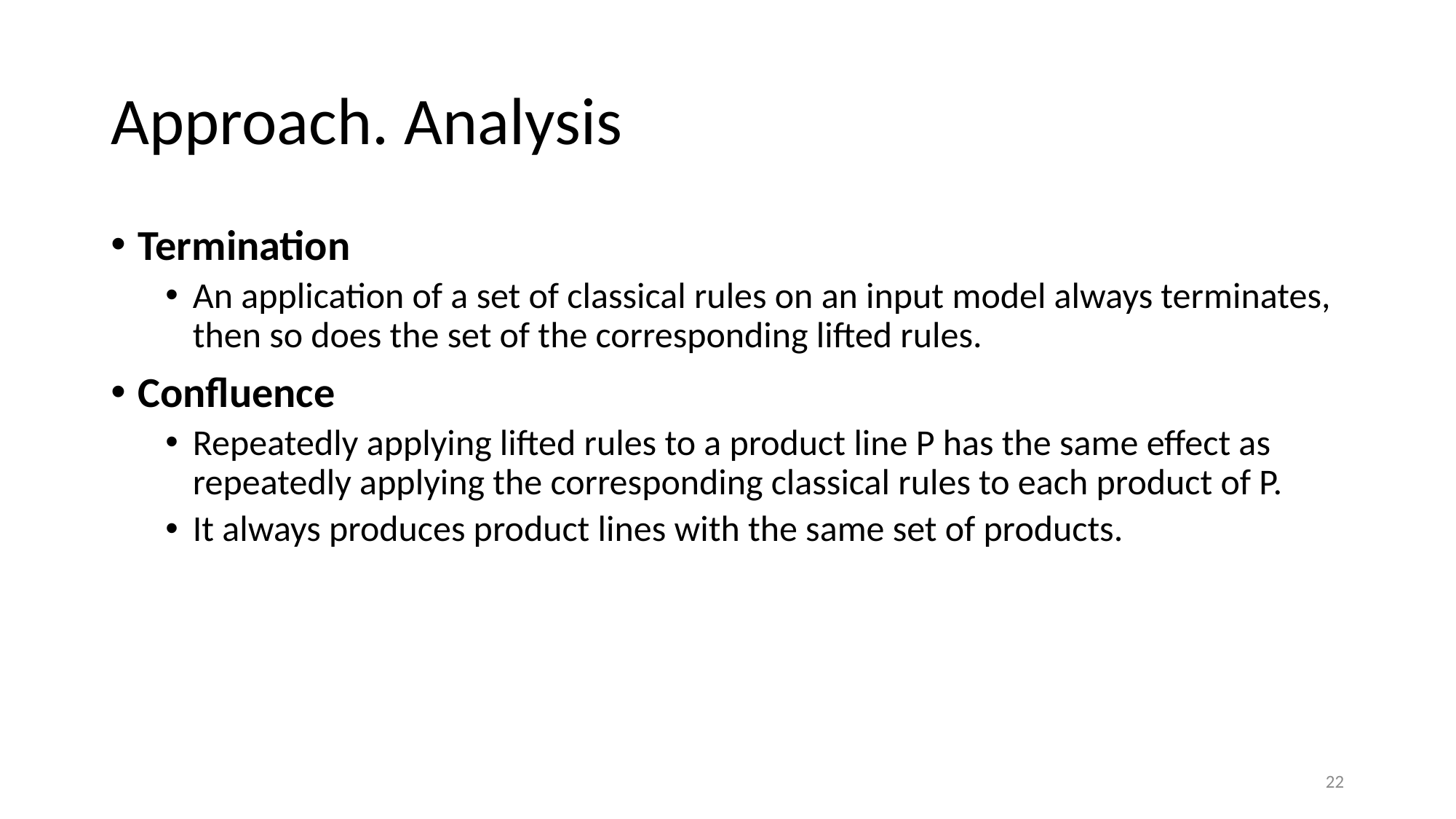

# Approach. Analysis
Termination
An application of a set of classical rules on an input model always terminates, then so does the set of the corresponding lifted rules.
Confluence
Repeatedly applying lifted rules to a product line P has the same effect as repeatedly applying the corresponding classical rules to each product of P.
It always produces product lines with the same set of products.
22